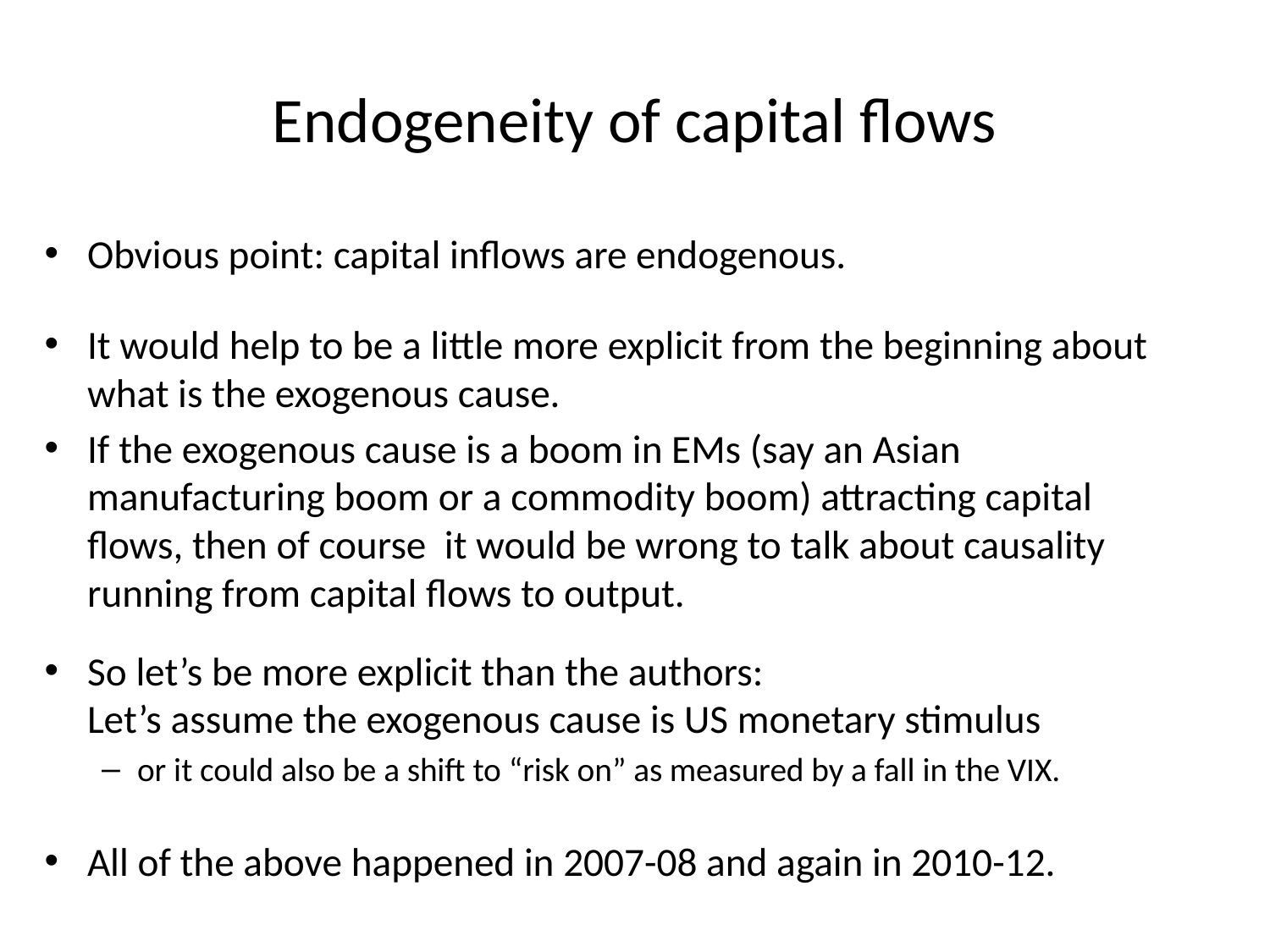

# Endogeneity of capital flows
Obvious point: capital inflows are endogenous.
It would help to be a little more explicit from the beginning about what is the exogenous cause.
If the exogenous cause is a boom in EMs (say an Asian manufacturing boom or a commodity boom) attracting capital flows, then of course  it would be wrong to talk about causality running from capital flows to output.
So let’s be more explicit than the authors:
Let’s assume the exogenous cause is US monetary stimulus
or it could also be a shift to “risk on” as measured by a fall in the VIX.
All of the above happened in 2007-08 and again in 2010-12.